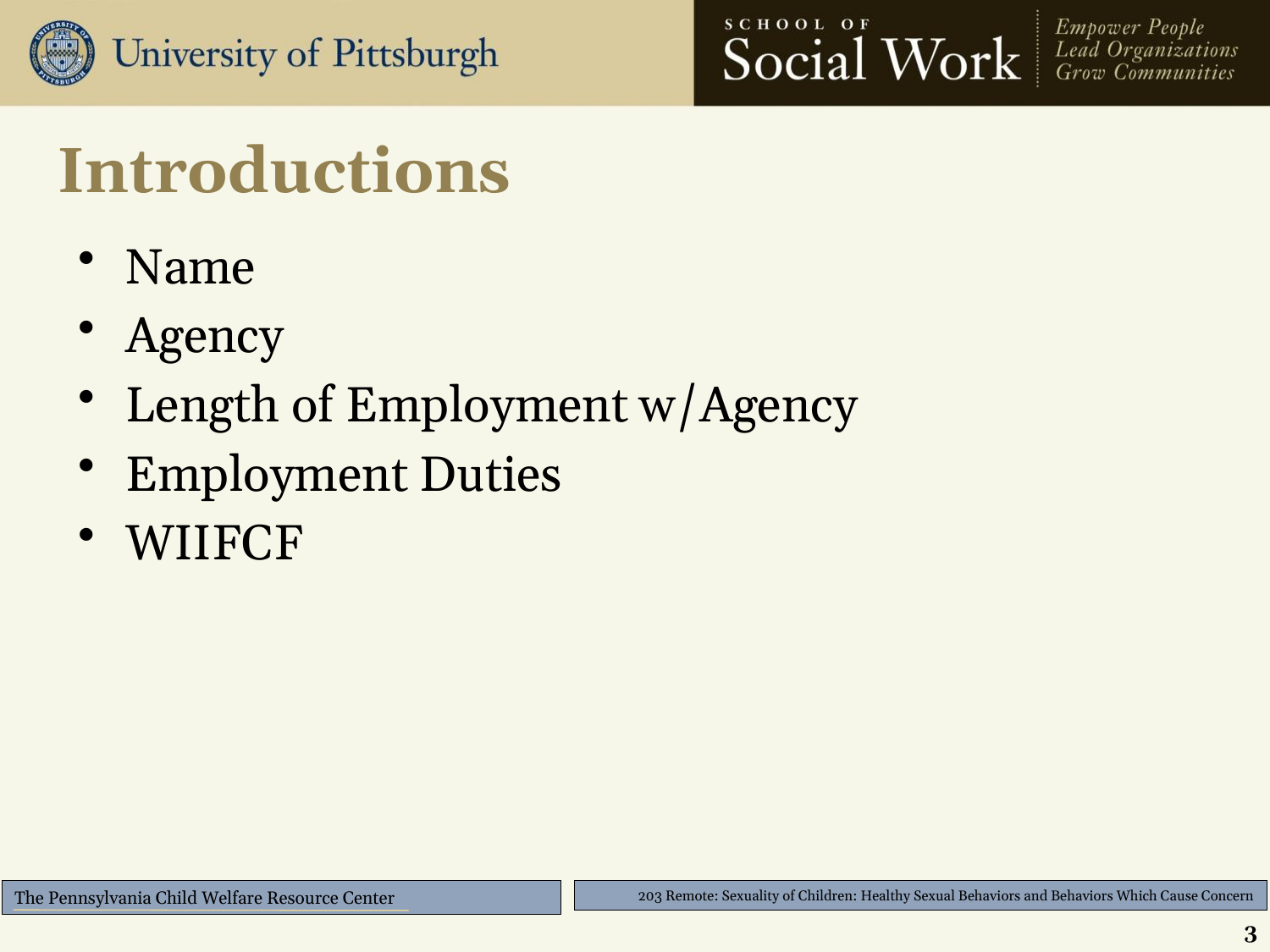

# Introductions
Name
Agency
Length of Employment w/Agency
Employment Duties
WIIFCF

3